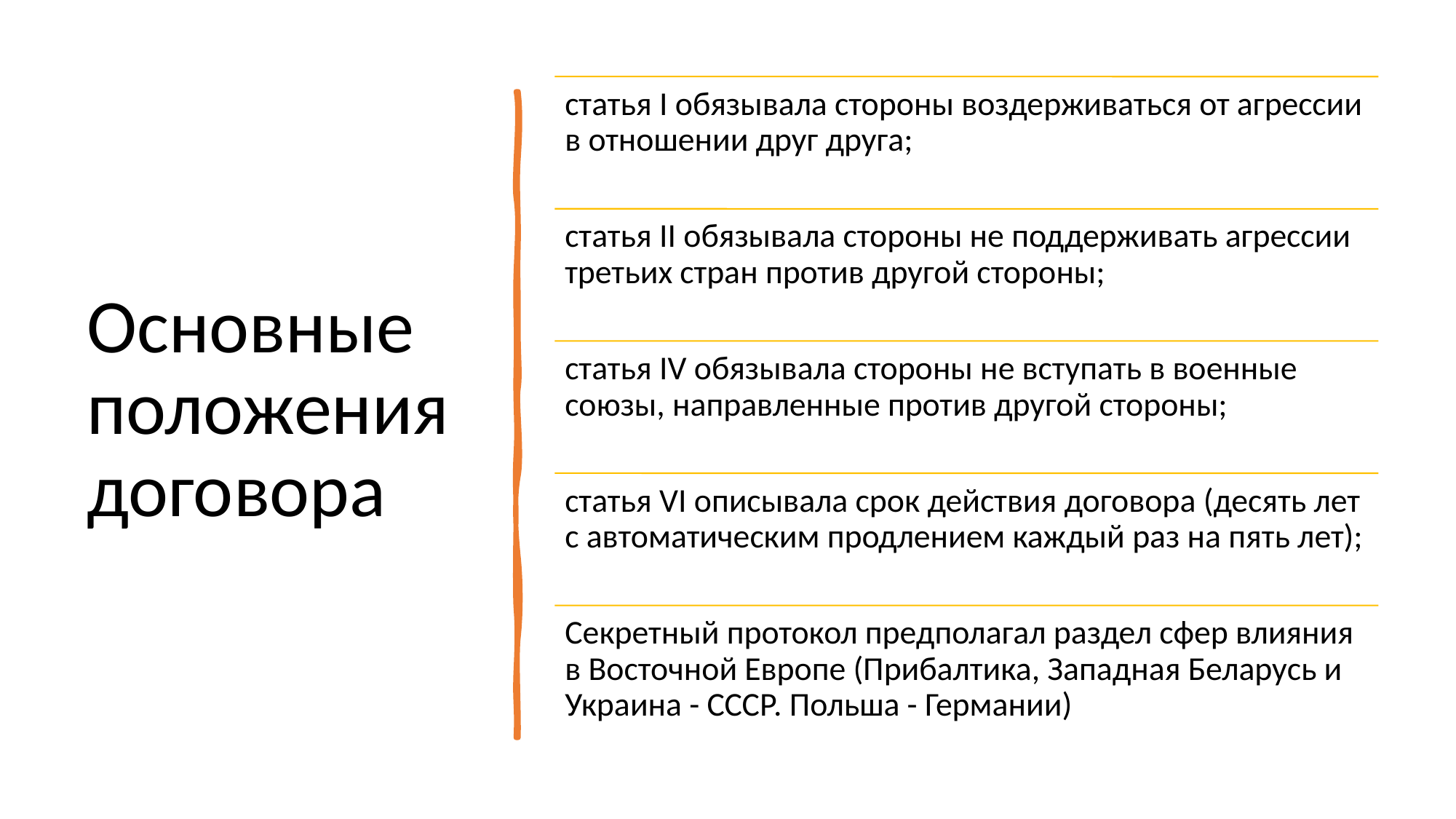

статья I обязывала стороны воздерживаться от агрессии в отношении друг друга;
статья II обязывала стороны не поддерживать агрессии третьих стран против другой стороны;
статья IV обязывала стороны не вступать в военные союзы, направленные против другой стороны;
статья VI описывала срок действия договора (десять лет с автоматическим продлением каждый раз на пять лет);
Секретный протокол предполагал раздел сфер влияния в Восточной Европе (Прибалтика, Западная Беларусь и Украина - СССР. Польша - Германии)
# Основные положения договора